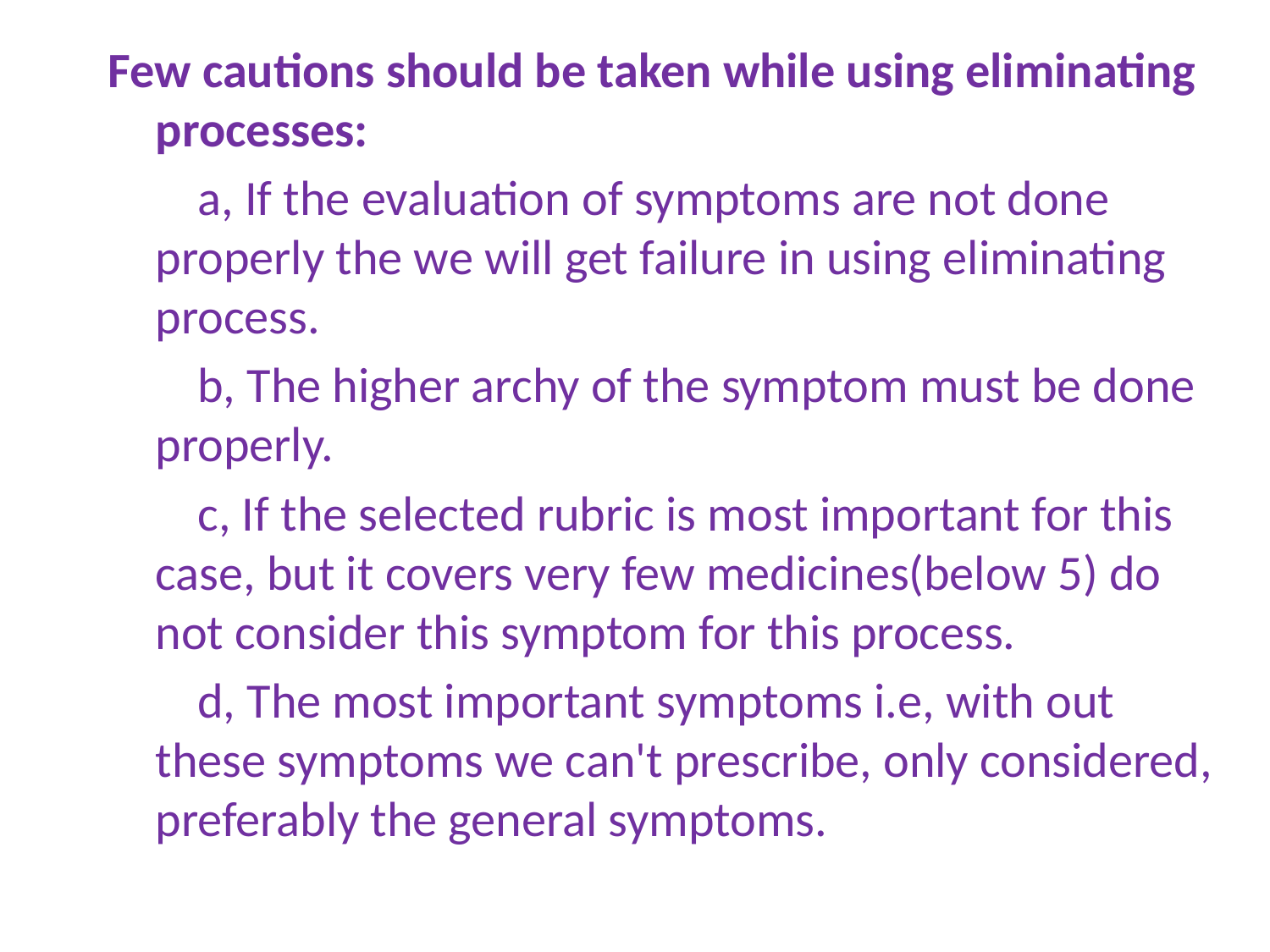

Few cautions should be taken while using eliminating processes:
        a, If the evaluation of symptoms are not done properly the we will get failure in using eliminating process.
        b, The higher archy of the symptom must be done properly.
        c, If the selected rubric is most important for this case, but it covers very few medicines(below 5) do not consider this symptom for this process.
        d, The most important symptoms i.e, with out these symptoms we can't prescribe, only considered, preferably the general symptoms.